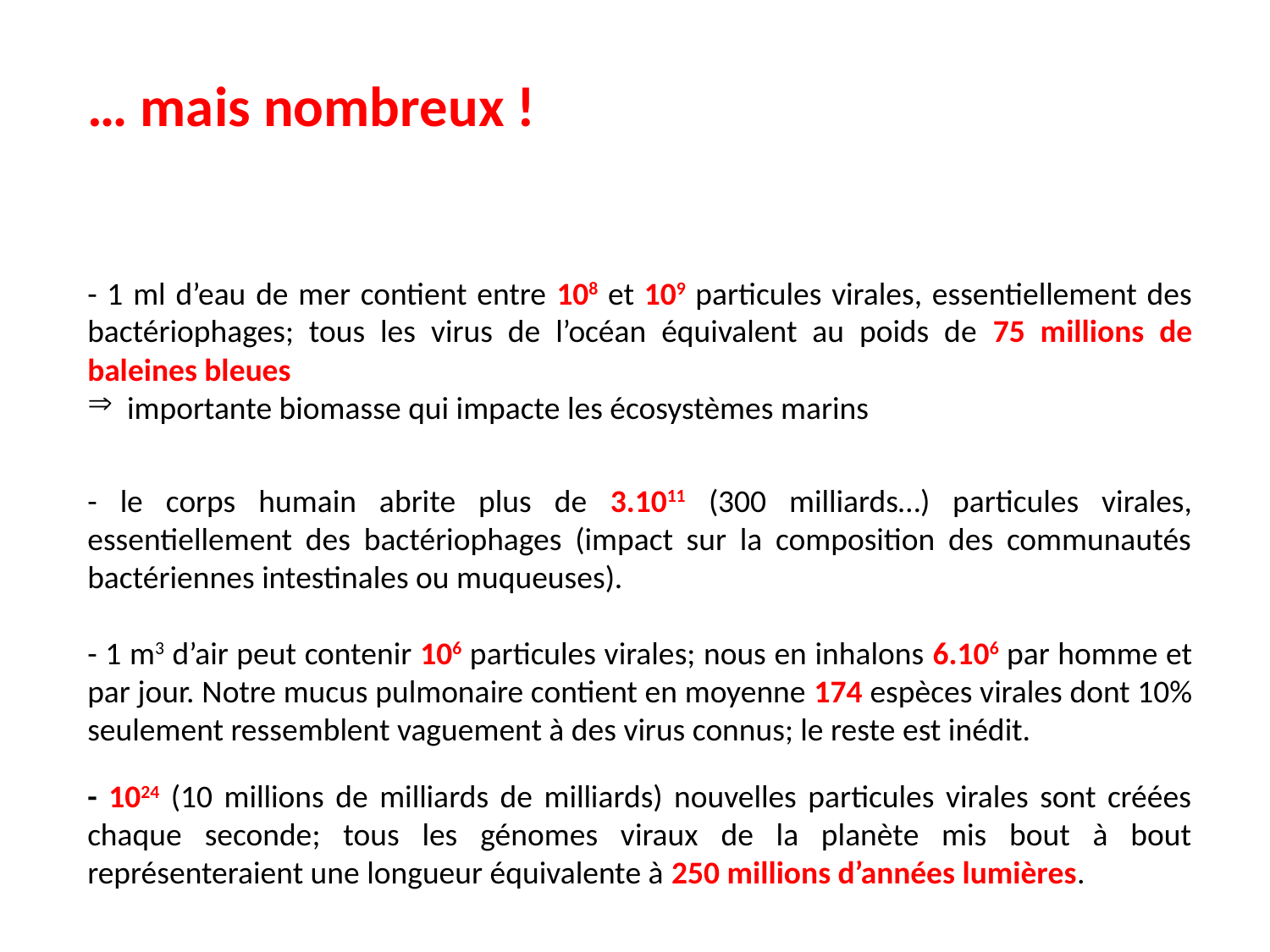

… mais nombreux !

- 1 ml d’eau de mer contient entre 108 et 109 particules virales, essentiellement des bactériophages; tous les virus de l’océan équivalent au poids de 75 millions de baleines bleues
importante biomasse qui impacte les écosystèmes marins

- le corps humain abrite plus de 3.1011 (300 milliards…) particules virales, essentiellement des bactériophages (impact sur la composition des communautés bactériennes intestinales ou muqueuses).

- 1 m3 d’air peut contenir 106 particules virales; nous en inhalons 6.106 par homme et par jour. Notre mucus pulmonaire contient en moyenne 174 espèces virales dont 10% seulement ressemblent vaguement à des virus connus; le reste est inédit.

- 1024 (10 millions de milliards de milliards) nouvelles particules virales sont créées chaque seconde; tous les génomes viraux de la planète mis bout à bout représenteraient une longueur équivalente à 250 millions d’années lumières.